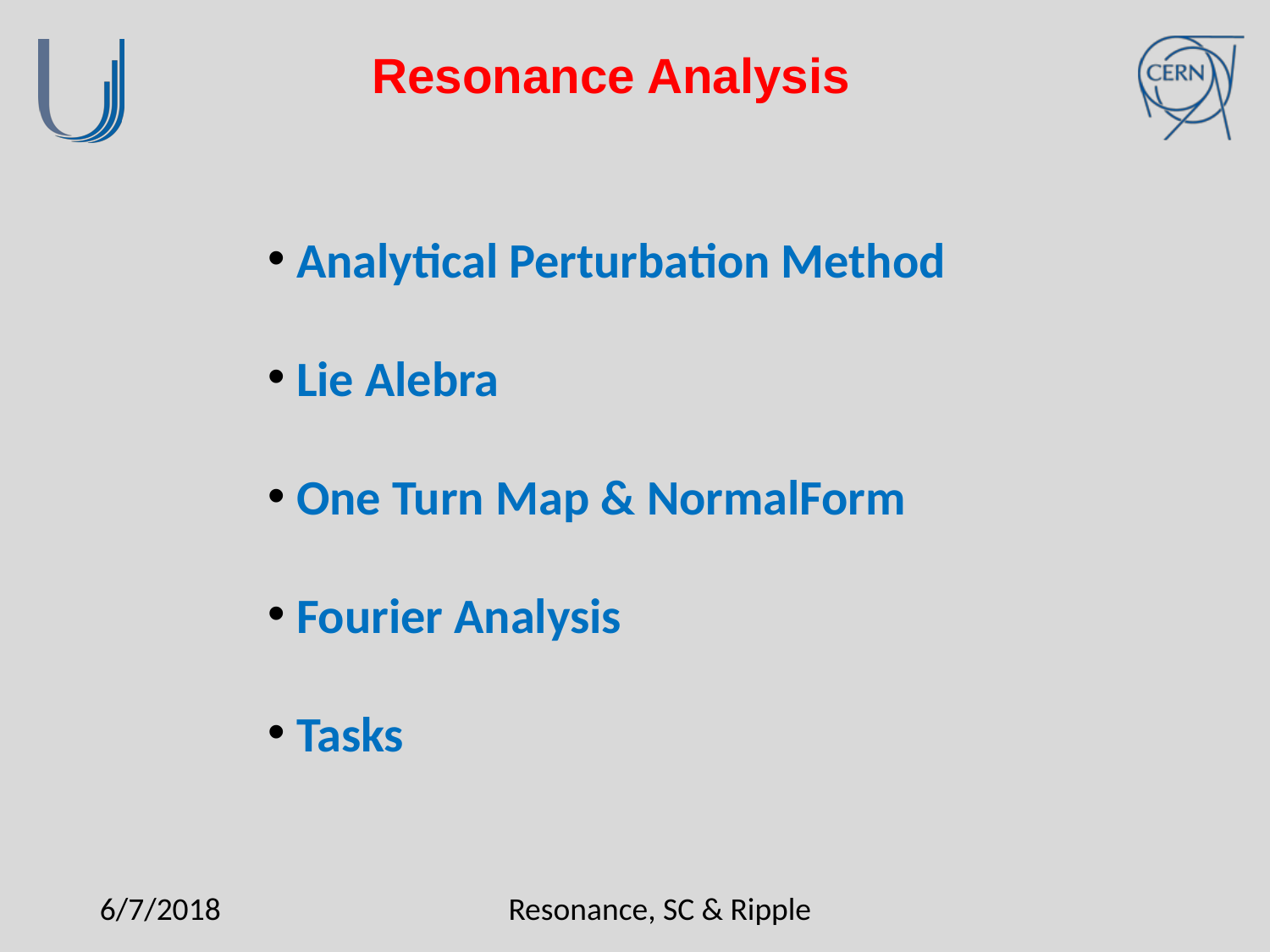

# Resonance Analysis
 Analytical Perturbation Method

 Lie Alebra

 One Turn Map & NormalForm

 Fourier Analysis

 Tasks
6/7/2018
Resonance, SC & Ripple